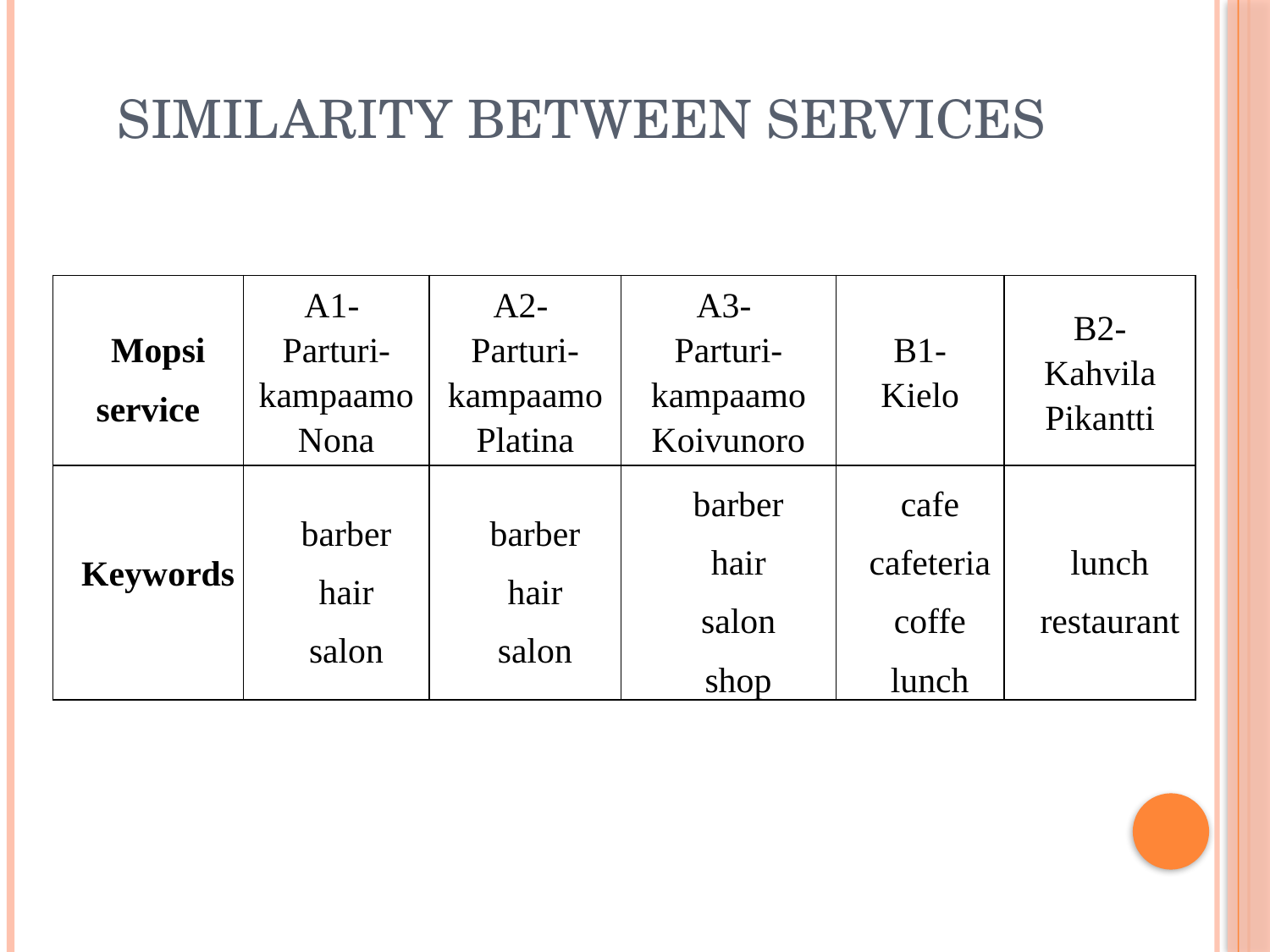

# Similarity between services
| Mopsi service | A1- Parturi-kampaamo Nona | A2- Parturi-kampaamo Platina | A3- Parturi-kampaamo Koivunoro | B1- Kielo | B2- Kahvila Pikantti |
| --- | --- | --- | --- | --- | --- |
| Keywords | barber hair salon | barber hair salon | barber hair salon shop | cafe cafeteria coffe lunch | lunch restaurant |